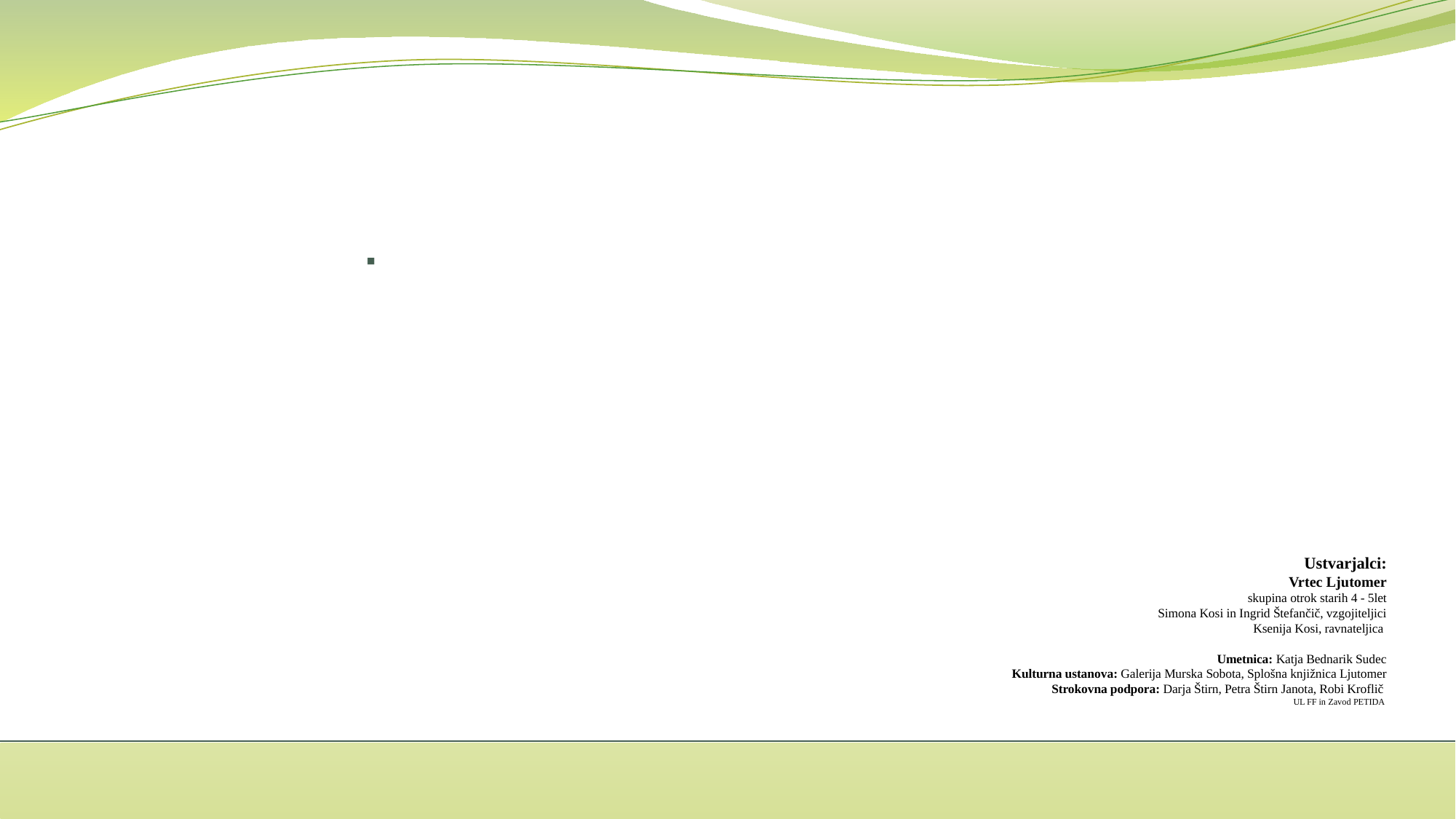

# Ustvarjalci: Vrtec Ljutomer skupina otrok starih 4 - 5let Simona Kosi in Ingrid Štefančič, vzgojiteljici Ksenija Kosi, ravnateljica Umetnica: Katja Bednarik Sudec Kulturna ustanova: Galerija Murska Sobota, Splošna knjižnica Ljutomer Strokovna podpora: Darja Štirn, Petra Štirn Janota, Robi Kroflič UL FF in Zavod PETIDA